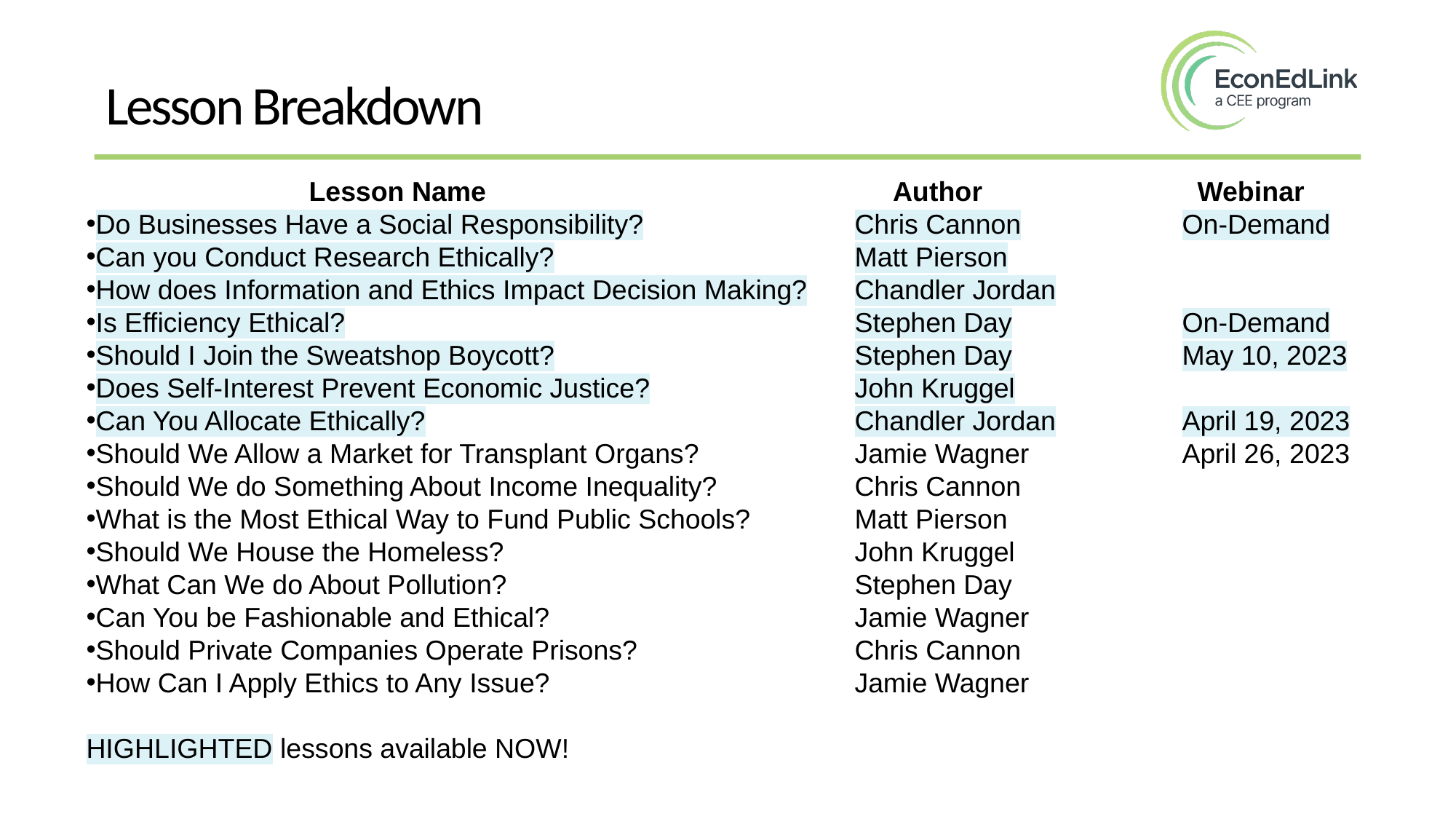

Lesson Breakdown
	Lesson Name				     Author		  Webinar
Do Businesses Have a Social Responsibility?		Chris Cannon		On-Demand
Can you Conduct Research Ethically?			Matt Pierson
How does Information and Ethics Impact Decision Making?	Chandler Jordan
Is Efficiency Ethical?					Stephen Day		On-Demand
Should I Join the Sweatshop Boycott?			Stephen Day		May 10, 2023
Does Self-Interest Prevent Economic Justice?		John Kruggel
Can You Allocate Ethically?				Chandler Jordan		April 19, 2023
Should We Allow a Market for Transplant Organs?		Jamie Wagner		April 26, 2023
Should We do Something About Income Inequality?		Chris Cannon
What is the Most Ethical Way to Fund Public Schools?	Matt Pierson
Should We House the Homeless?				John Kruggel
What Can We do About Pollution?				Stephen Day
Can You be Fashionable and Ethical?			Jamie Wagner
Should Private Companies Operate Prisons?		Chris Cannon
How Can I Apply Ethics to Any Issue?			Jamie Wagner

HIGHLIGHTED lessons available NOW!